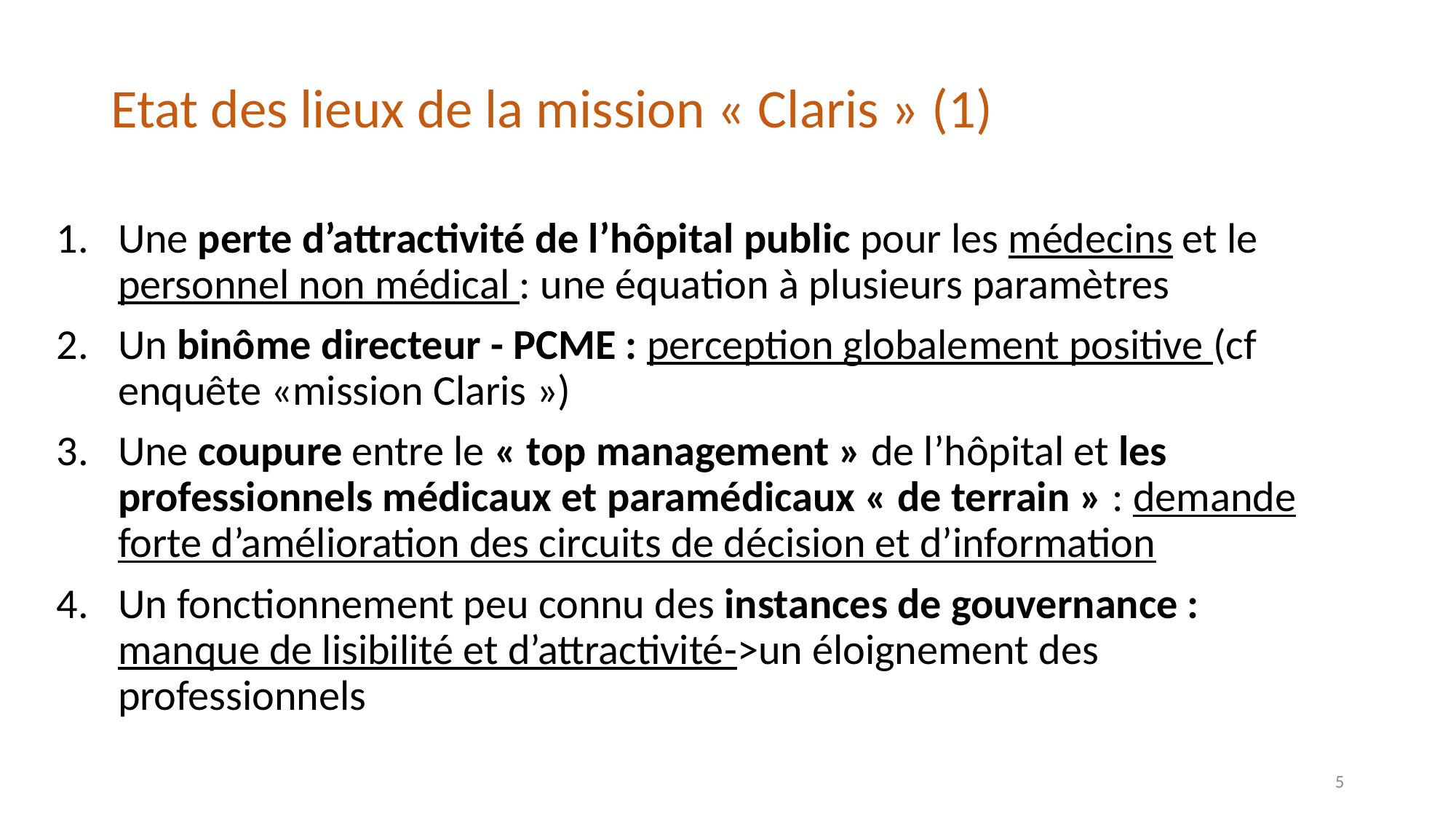

# Etat des lieux de la mission « Claris » (1)
Une perte d’attractivité de l’hôpital public pour les médecins et le personnel non médical : une équation à plusieurs paramètres
Un binôme directeur - PCME : perception globalement positive (cf enquête «mission Claris »)
Une coupure entre le « top management » de l’hôpital et les professionnels médicaux et paramédicaux « de terrain » : demande forte d’amélioration des circuits de décision et d’information
Un fonctionnement peu connu des instances de gouvernance : manque de lisibilité et d’attractivité->un éloignement des professionnels

5